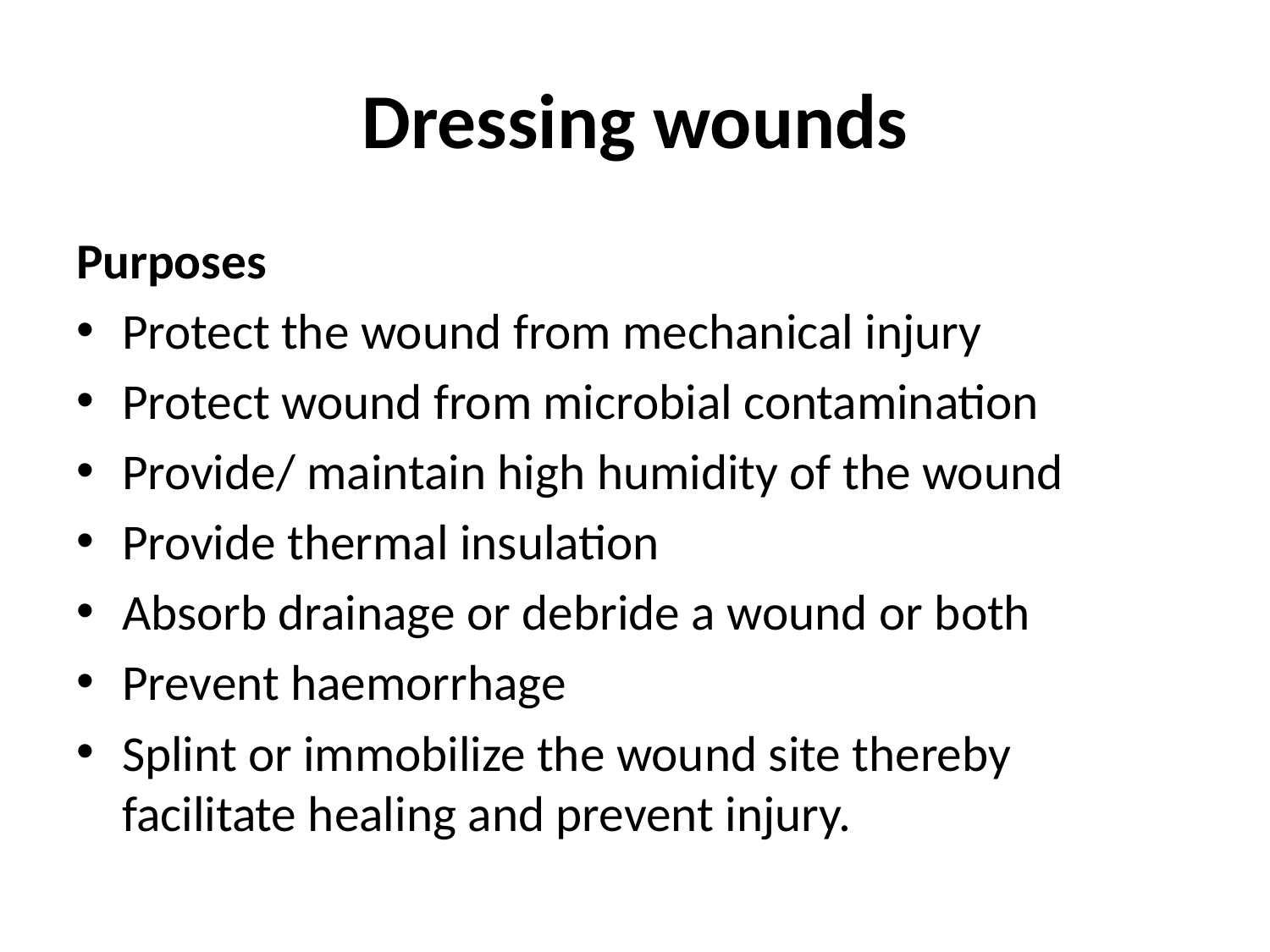

# Dressing wounds
Purposes
Protect the wound from mechanical injury
Protect wound from microbial contamination
Provide/ maintain high humidity of the wound
Provide thermal insulation
Absorb drainage or debride a wound or both
Prevent haemorrhage
Splint or immobilize the wound site thereby facilitate healing and prevent injury.